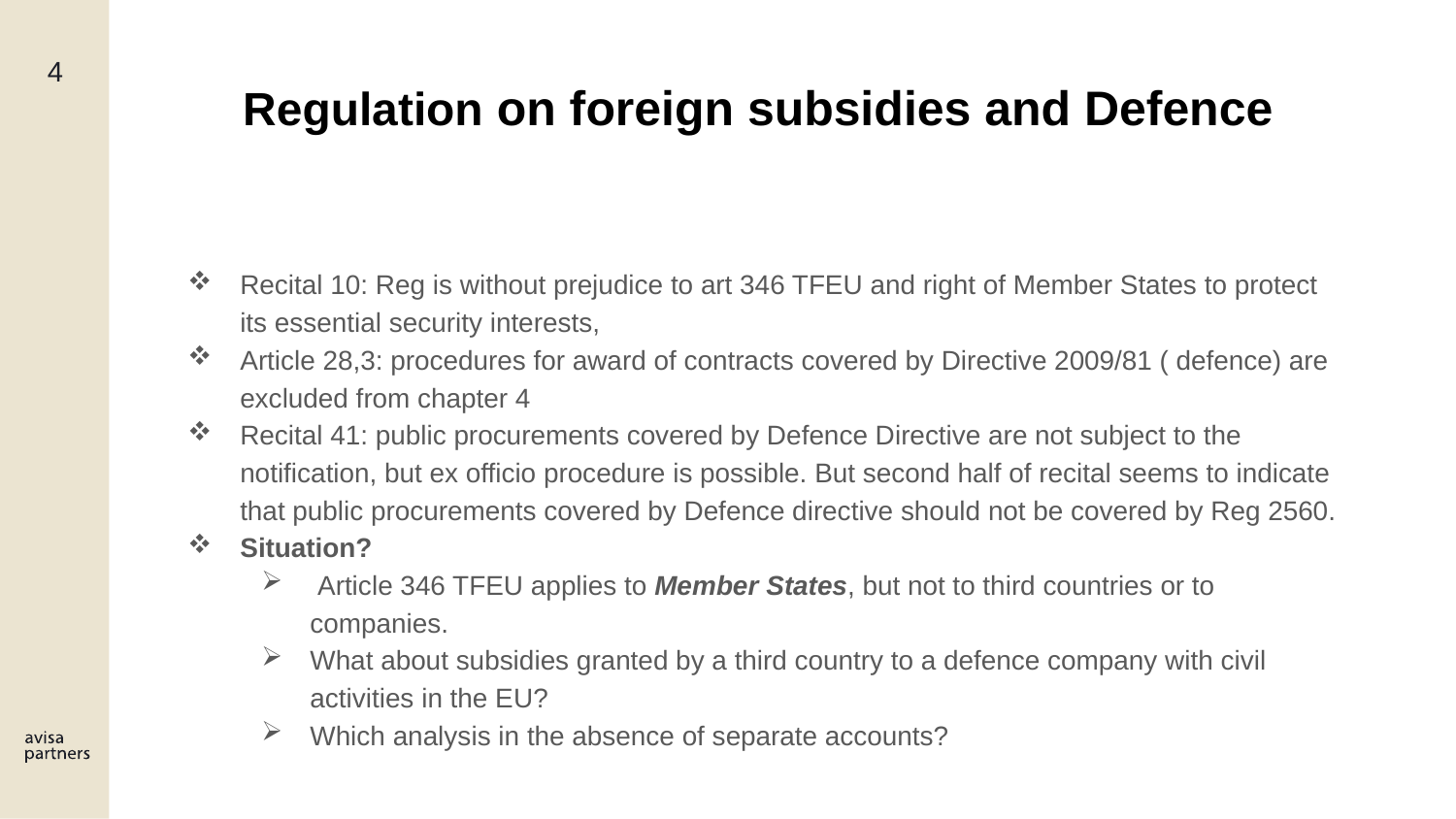

Regulation on foreign subsidies and Defence
Recital 10: Reg is without prejudice to art 346 TFEU and right of Member States to protect its essential security interests,
Article 28,3: procedures for award of contracts covered by Directive 2009/81 ( defence) are excluded from chapter 4
Recital 41: public procurements covered by Defence Directive are not subject to the notification, but ex officio procedure is possible. But second half of recital seems to indicate that public procurements covered by Defence directive should not be covered by Reg 2560.
Situation?
 Article 346 TFEU applies to Member States, but not to third countries or to companies.
What about subsidies granted by a third country to a defence company with civil activities in the EU?
Which analysis in the absence of separate accounts?